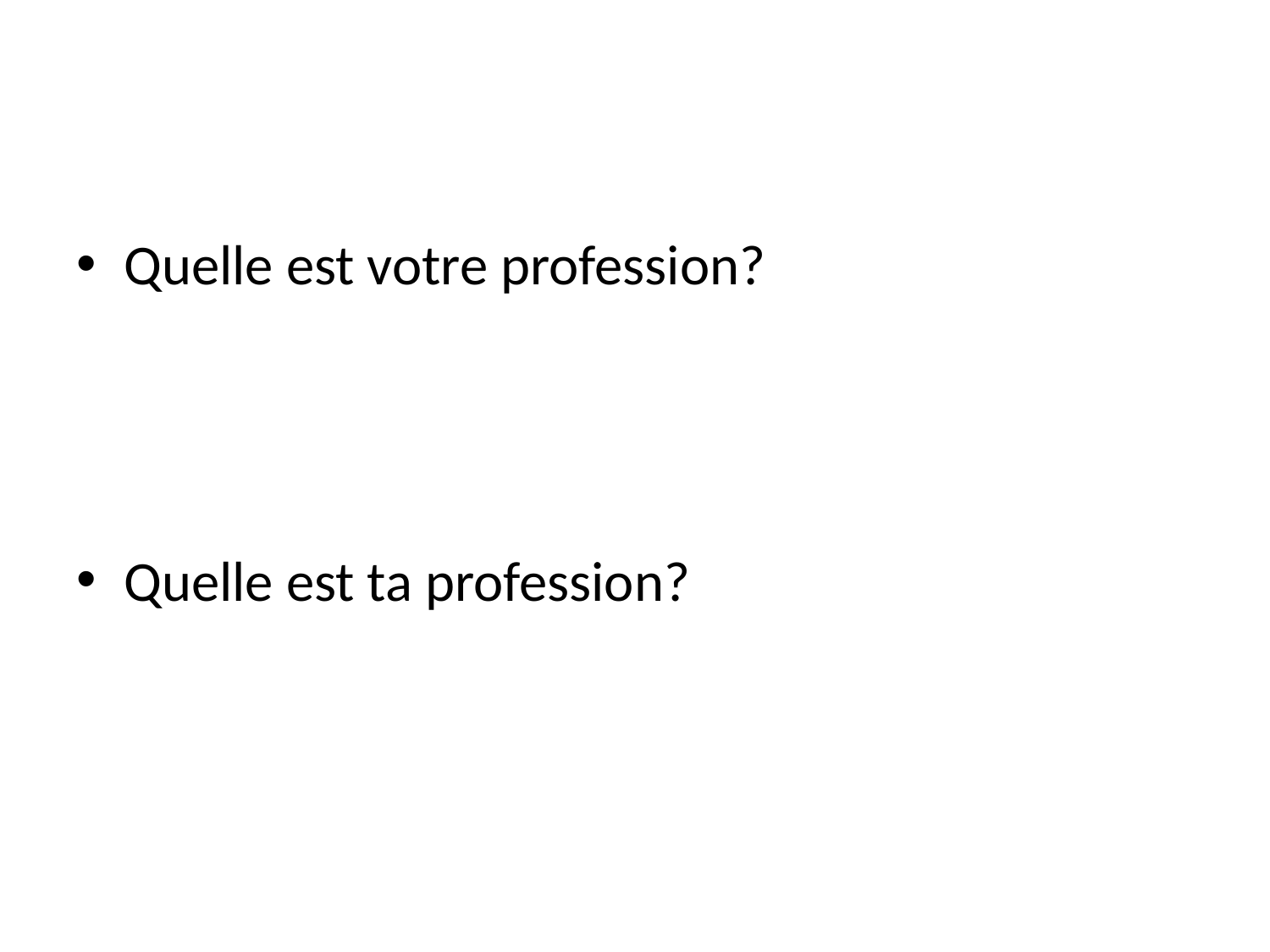

#
Quelle est votre profession?

Quelle est ta profession?